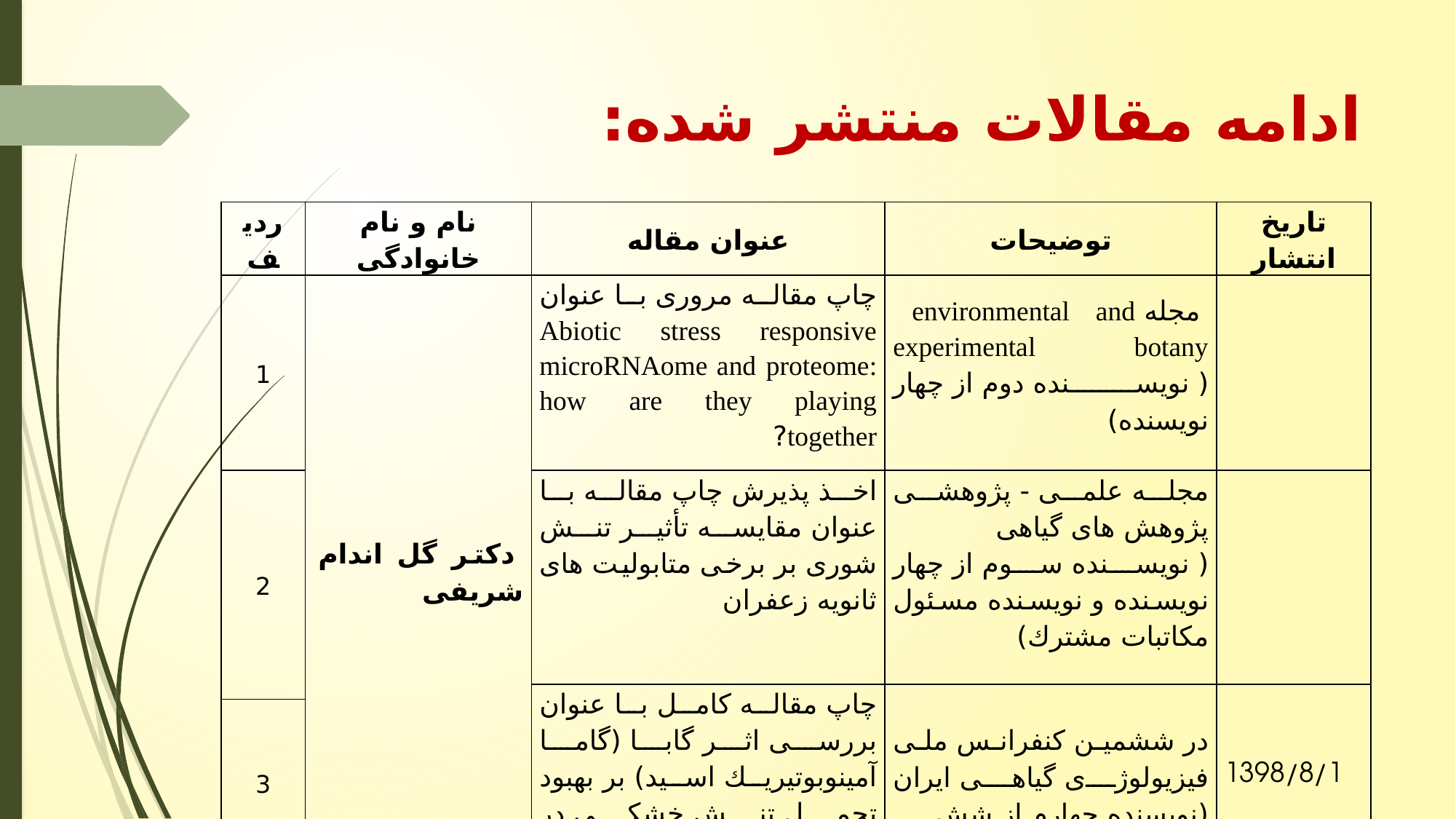

# ادامه مقالات منتشر شده:
| ردیف | نام و نام خانوادگی | عنوان مقاله | توضیحات | تاریخ انتشار |
| --- | --- | --- | --- | --- |
| 1 | دکتر گل اندام شریفی | چاپ مقاله مروری با عنوان Abiotic stress responsive microRNAome and proteome: how are they playing together? | مجله environmental and experimental botany ( نویسنده دوم از چهار نویسنده) |  |
| 2 |  | اخذ پذیرش چاپ مقاله با عنوان مقایسه تأثیر تنش شوری بر برخی متابولیت های ثانویه زعفران | مجله علمی - پژوهشی پژوهش های گیاهی ( نویسنده سوم از چهار نویسنده و نویسنده مسئول مكاتبات مشترك) |  |
|  |  | چاپ مقاله كامل با عنوان بررسی اثر گابا (گاما آمینوبوتیریك اسید) بر بهبود تحمل تنش خشكی در زعفران مزروعی نویسنده) | در ششمین كنفرانس ملی فیزیولوژی گیاهی ایران (نویسنده چهارم از شش | 1398/8/1 |
| 3 |  |  |  |  |